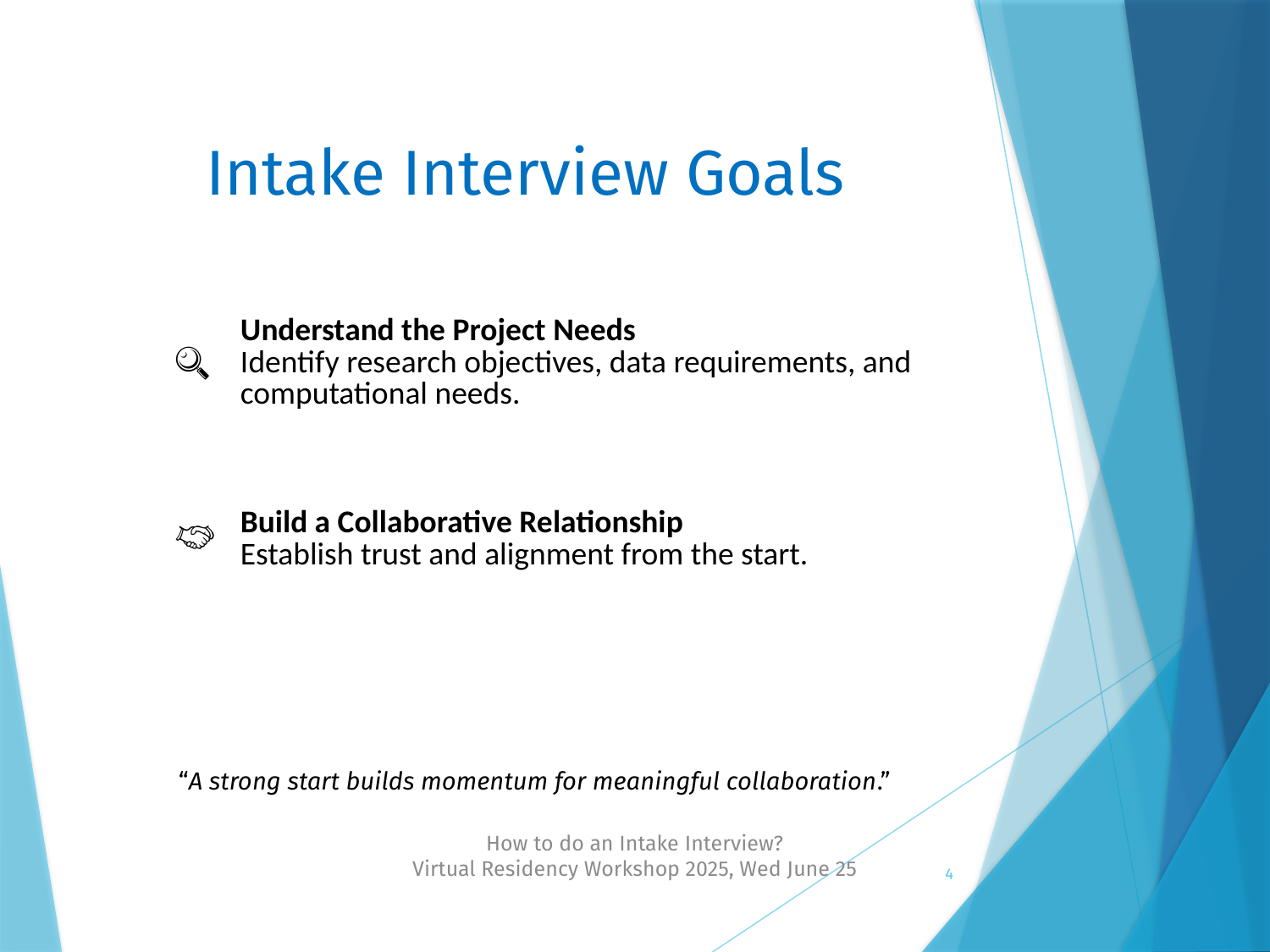

# Intake Interview Goals
| 🔍 | Understand the Project Needs Identify research objectives, data requirements, and computational needs. |
| --- | --- |
| 🤝 | Build a Collaborative Relationship Establish trust and alignment from the start. |
“A strong start builds momentum for meaningful collaboration.”
How to do an Intake Interview?
Virtual Residency Workshop 2025, Wed June 25
4